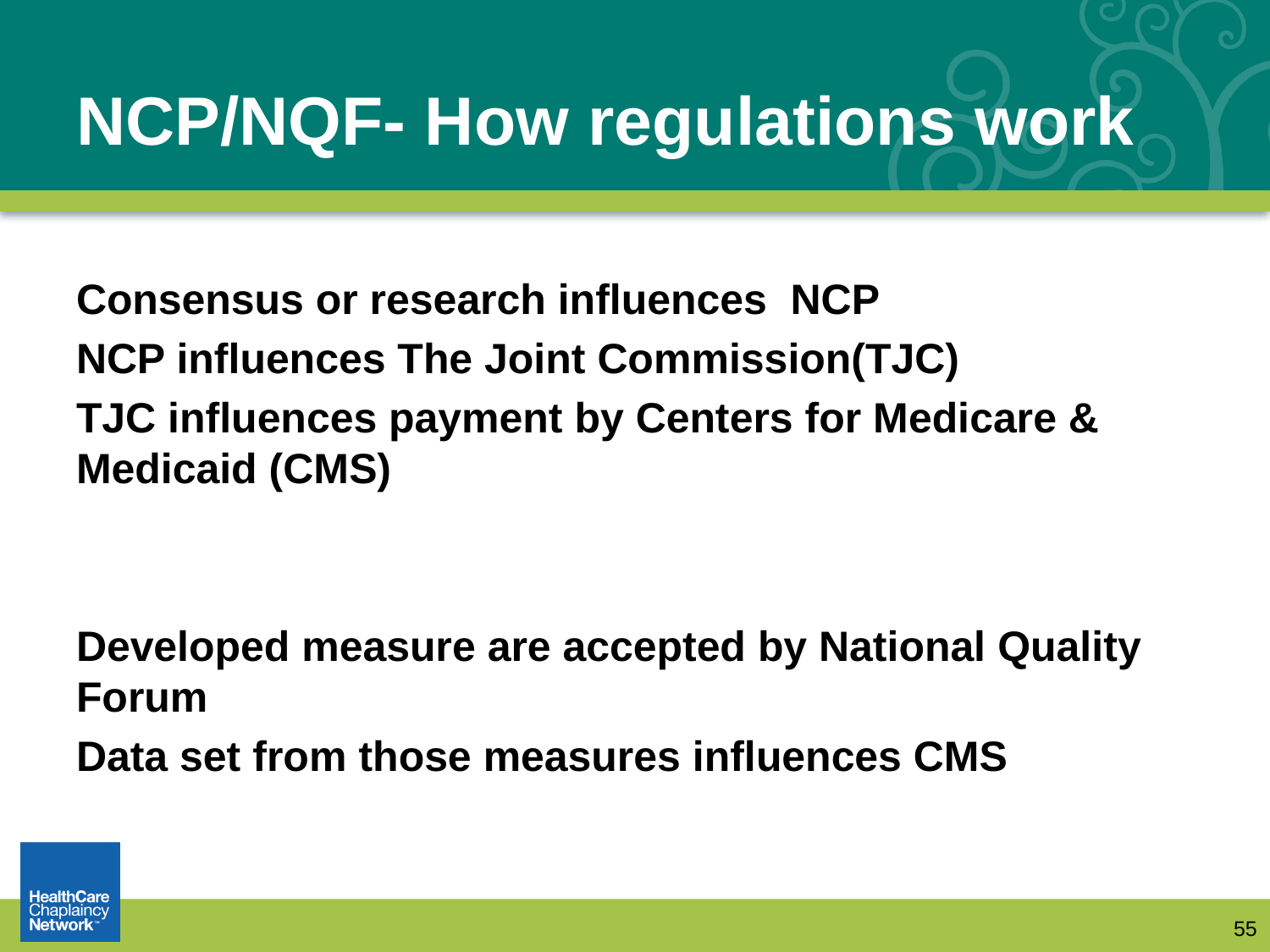

# NCP/NQF- How regulations work
Consensus or research influences  NCP
NCP influences The Joint Commission(TJC)
TJC influences payment by Centers for Medicare & Medicaid (CMS)

Developed measure are accepted by National Quality Forum
Data set from those measures influences CMS